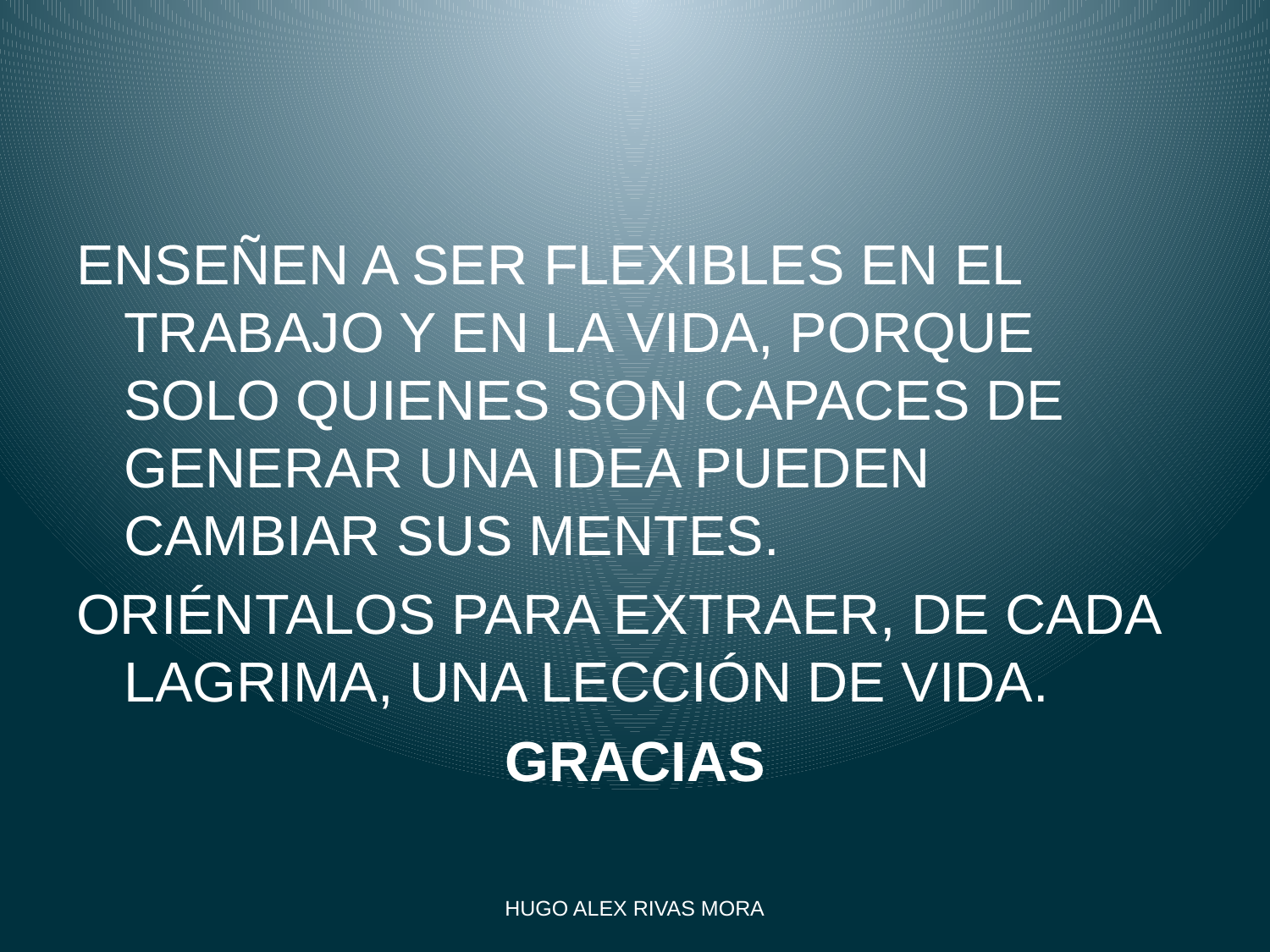

ENSEÑEN A SER FLEXIBLES EN EL TRABAJO Y EN LA VIDA, PORQUE SOLO QUIENES SON CAPACES DE GENERAR UNA IDEA PUEDEN CAMBIAR SUS MENTES.
ORIÉNTALOS PARA EXTRAER, DE CADA LAGRIMA, UNA LECCIÓN DE VIDA.
GRACIAS
HUGO ALEX RIVAS MORA